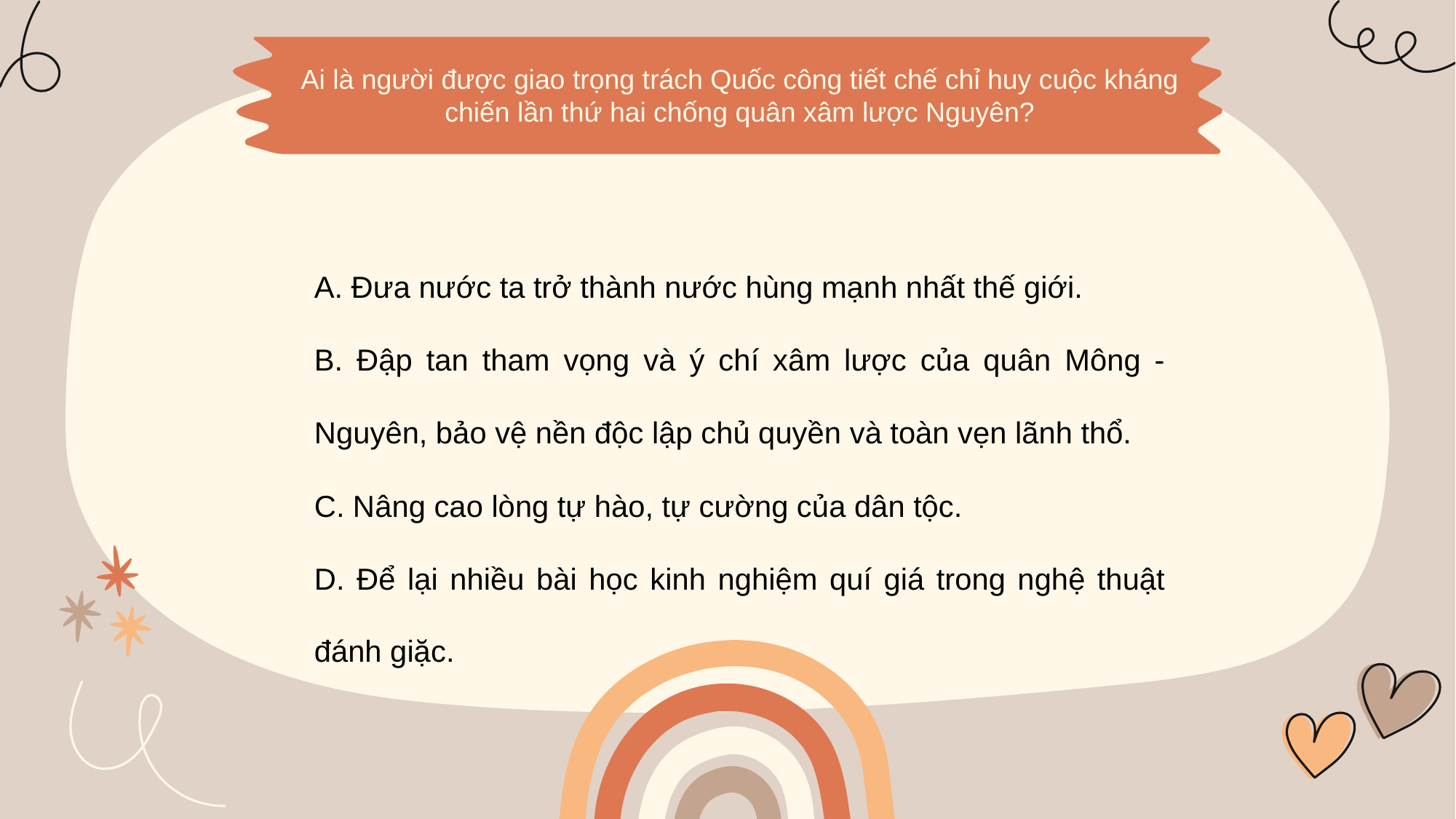

Ai là người được giao trọng trách Quốc công tiết chế chỉ huy cuộc kháng chiến lần thứ hai chống quân xâm lược Nguyên?
A. Đưa nước ta trở thành nước hùng mạnh nhất thế giới.
B. Đập tan tham vọng và ý chí xâm lược của quân Mông - Nguyên, bảo vệ nền độc lập chủ quyền và toàn vẹn lãnh thổ.
C. Nâng cao lòng tự hào, tự cường của dân tộc.
D. Để lại nhiều bài học kinh nghiệm quí giá trong nghệ thuật đánh giặc.